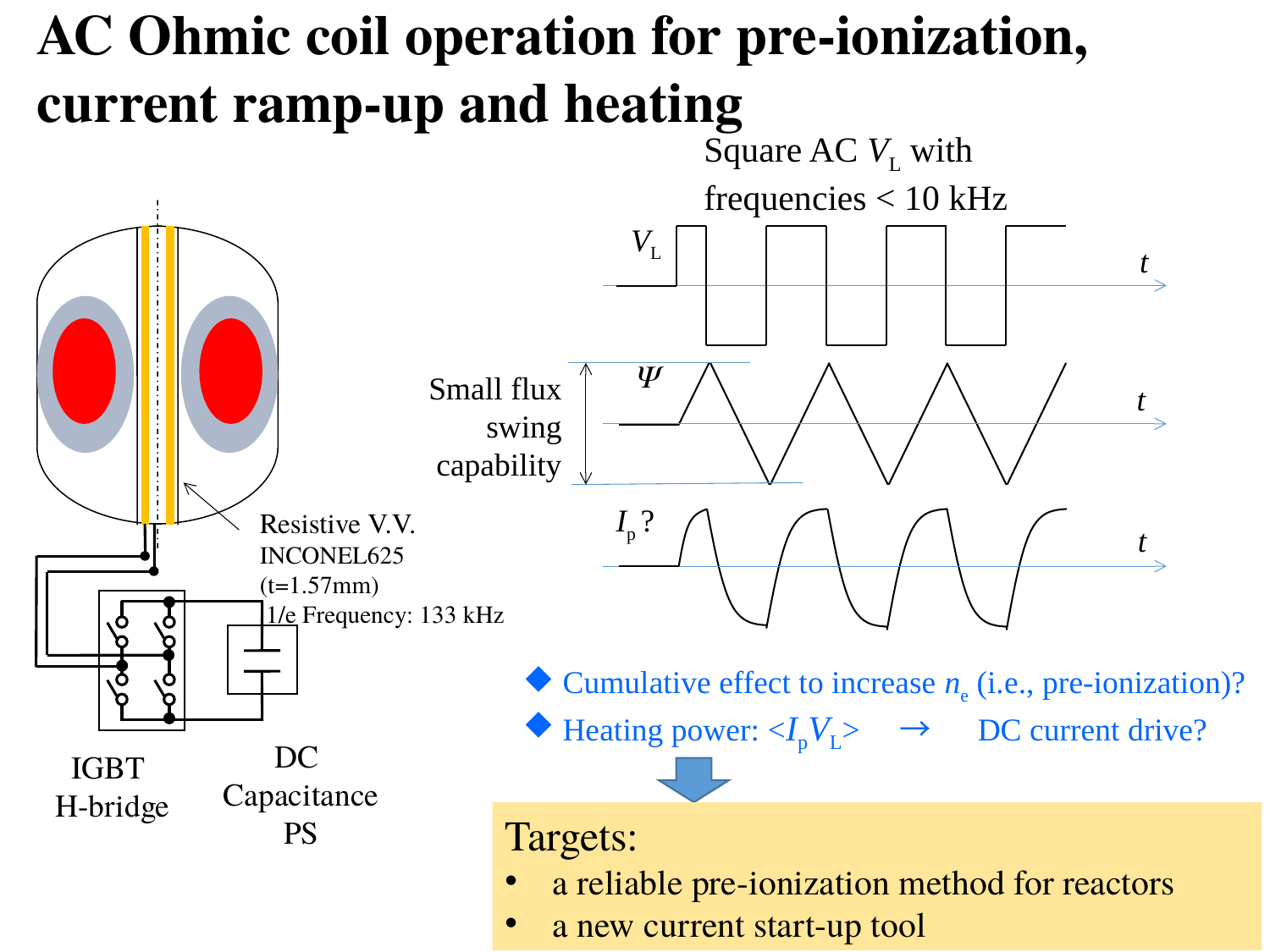

AC Ohmic coil operation for pre-ionization, current ramp-up and heating
Square AC VL with frequencies < 10 kHz

VL
t
Ψ
Small flux swing capability
t
Ip ?
Resistive V.V.  INCONEL625
(t=1.57mm)
 1/e Frequency: 133 kHz

t

DC
Capacitance
PS
IGBT
H-bridge
Cumulative effect to increase ne (i.e., pre-ionization)?
Heating power: <IpVL>　→ 　DC current drive?

Targets:
a reliable pre-ionization method for reactors
a new current start-up tool